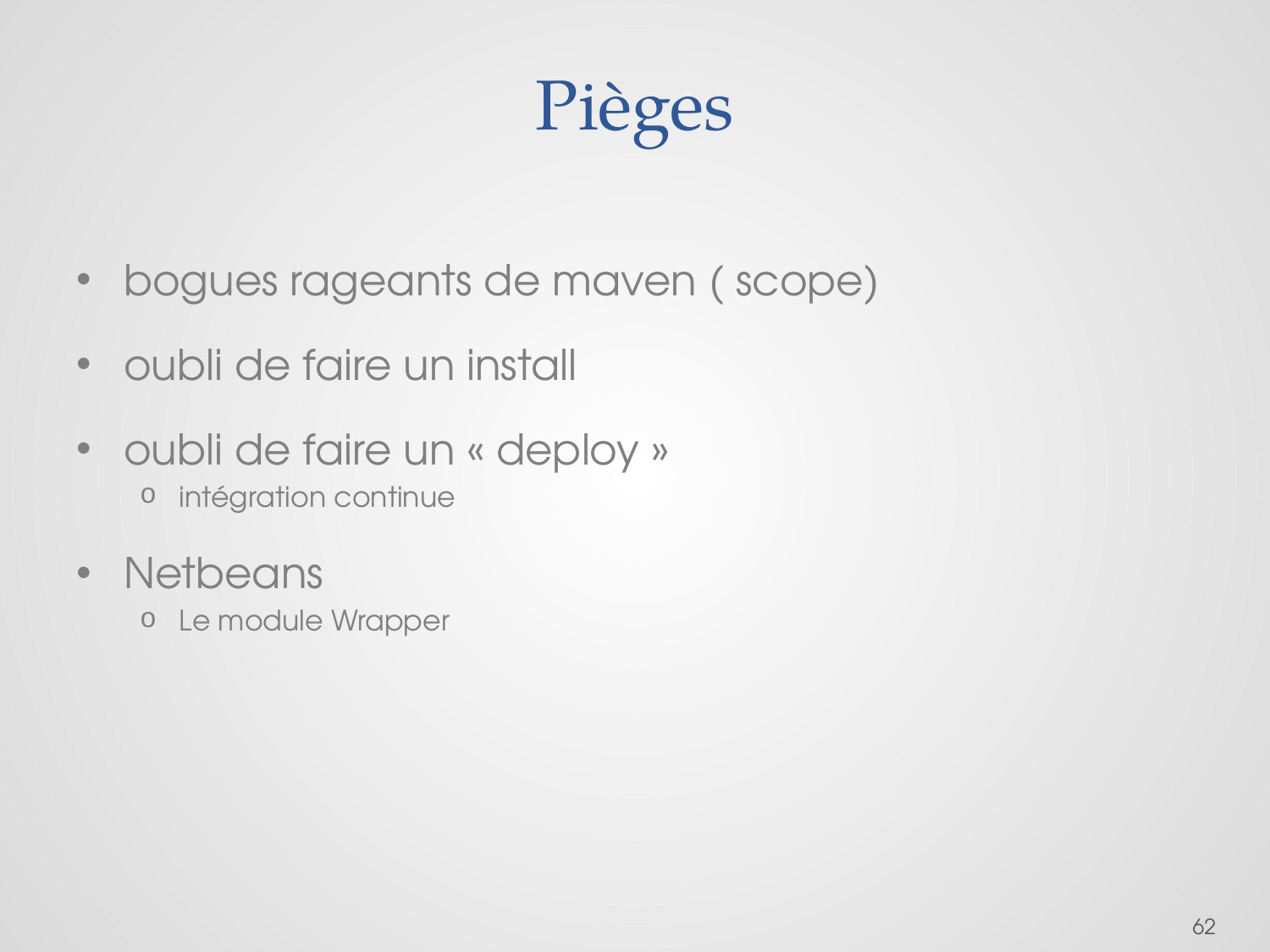

# Pièges
bogues rageants de maven ( scope)
oubli de faire un install
oubli de faire un « deploy »
intégration continue
Netbeans
Le module Wrapper
62